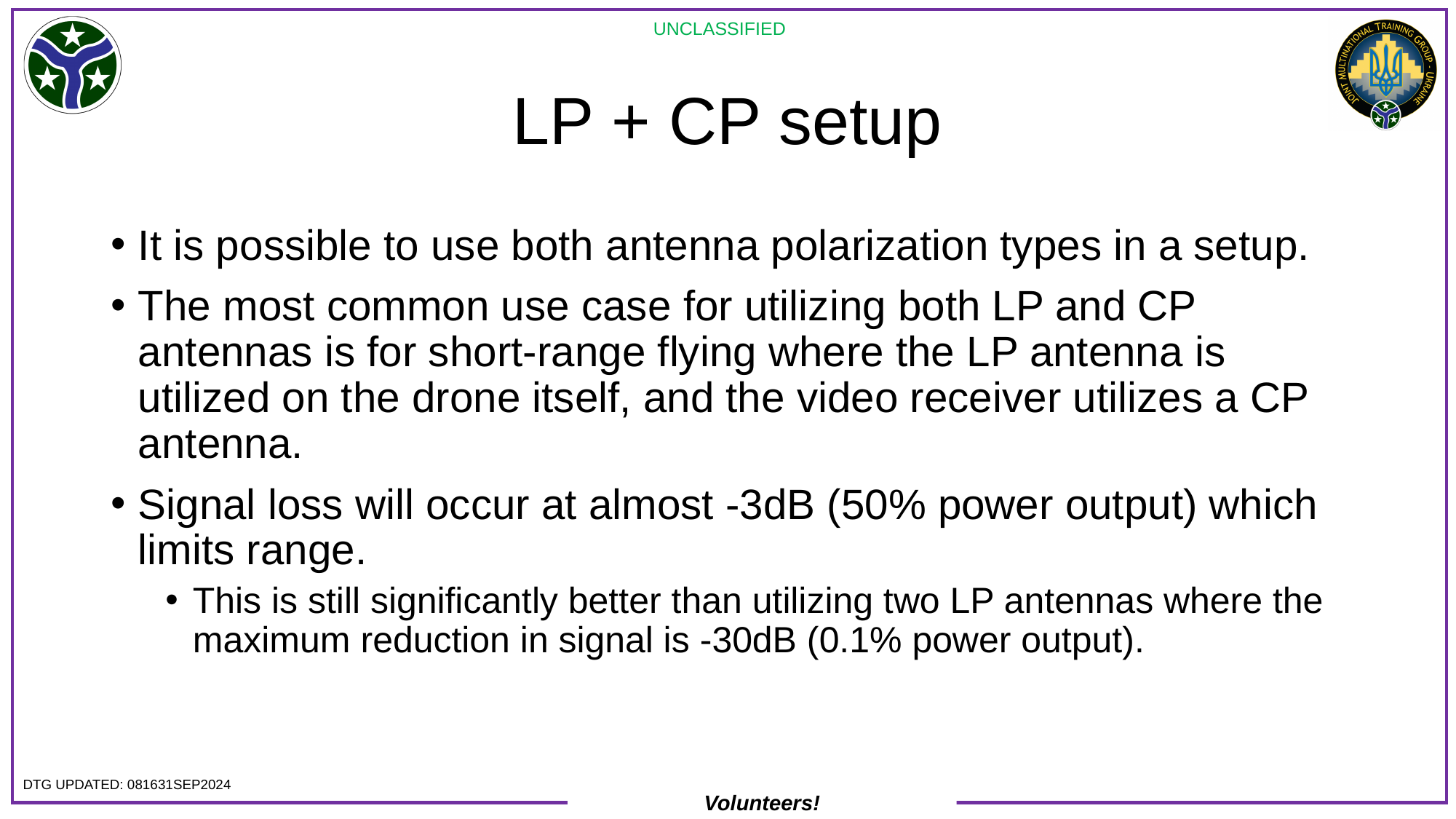

# LP + CP setup
It is possible to use both antenna polarization types in a setup.
The most common use case for utilizing both LP and CP antennas is for short-range flying where the LP antenna is utilized on the drone itself, and the video receiver utilizes a CP antenna.
Signal loss will occur at almost -3dB (50% power output) which limits range.
This is still significantly better than utilizing two LP antennas where the maximum reduction in signal is -30dB (0.1% power output).